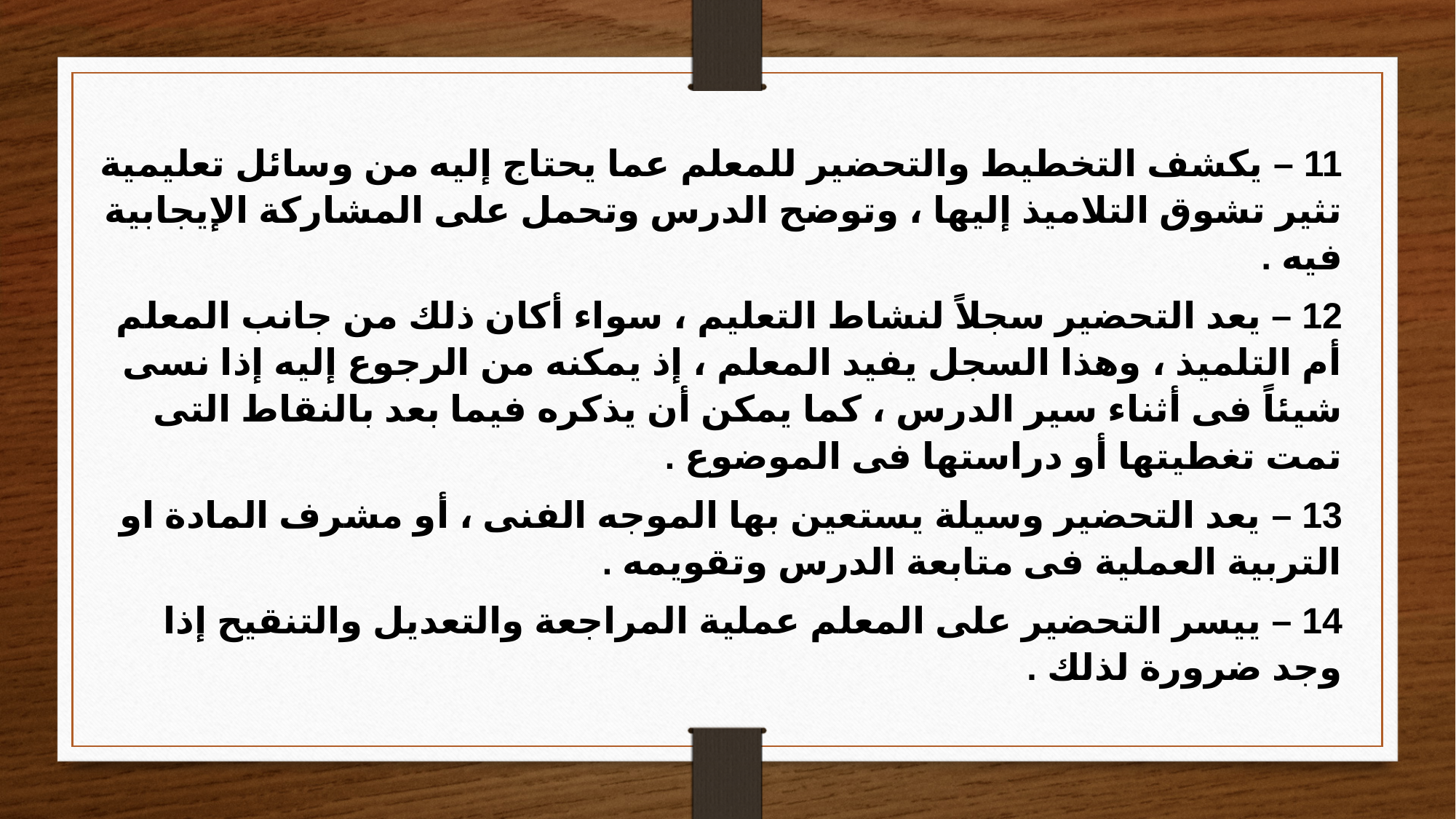

11 – يكشف التخطيط والتحضير للمعلم عما يحتاج إليه من وسائل تعليمية تثير تشوق التلاميذ إليها ، وتوضح الدرس وتحمل على المشاركة الإيجابية فيه .
12 – يعد التحضير سجلاً لنشاط التعليم ، سواء أكان ذلك من جانب المعلم أم التلميذ ، وهذا السجل يفيد المعلم ، إذ يمكنه من الرجوع إليه إذا نسى شيئاً فى أثناء سير الدرس ، كما يمكن أن يذكره فيما بعد بالنقاط التى تمت تغطيتها أو دراستها فى الموضوع .
13 – يعد التحضير وسيلة يستعين بها الموجه الفنى ، أو مشرف المادة او التربية العملية فى متابعة الدرس وتقويمه .
14 – ييسر التحضير على المعلم عملية المراجعة والتعديل والتنقيح إذا وجد ضرورة لذلك .